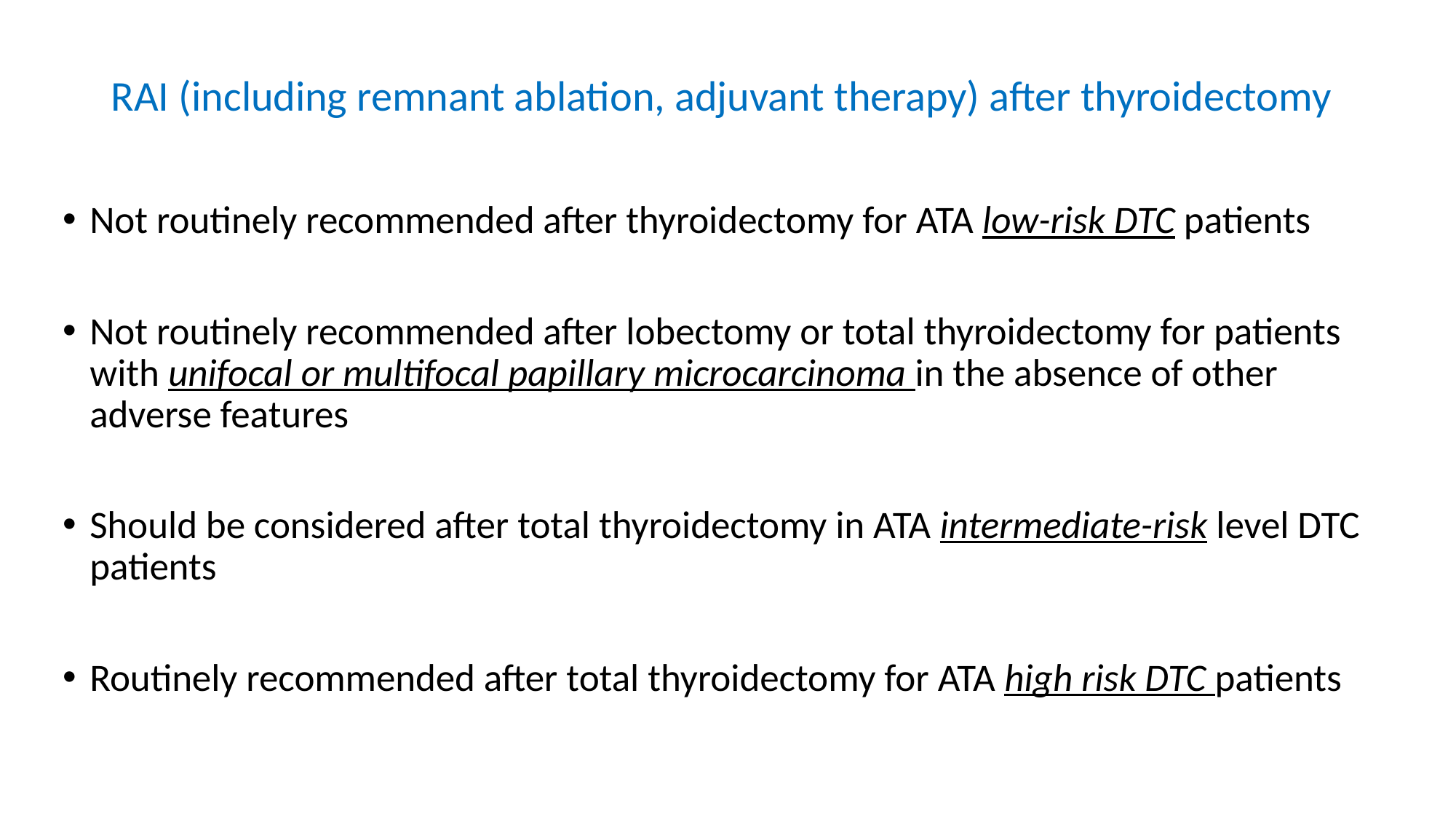

# RAI (including remnant ablation, adjuvant therapy) after thyroidectomy
Not routinely recommended after thyroidectomy for ATA low-risk DTC patients

Not routinely recommended after lobectomy or total thyroidectomy for patients with unifocal or multifocal papillary microcarcinoma in the absence of other adverse features

Should be considered after total thyroidectomy in ATA intermediate-risk level DTC patients

Routinely recommended after total thyroidectomy for ATA high risk DTC patients